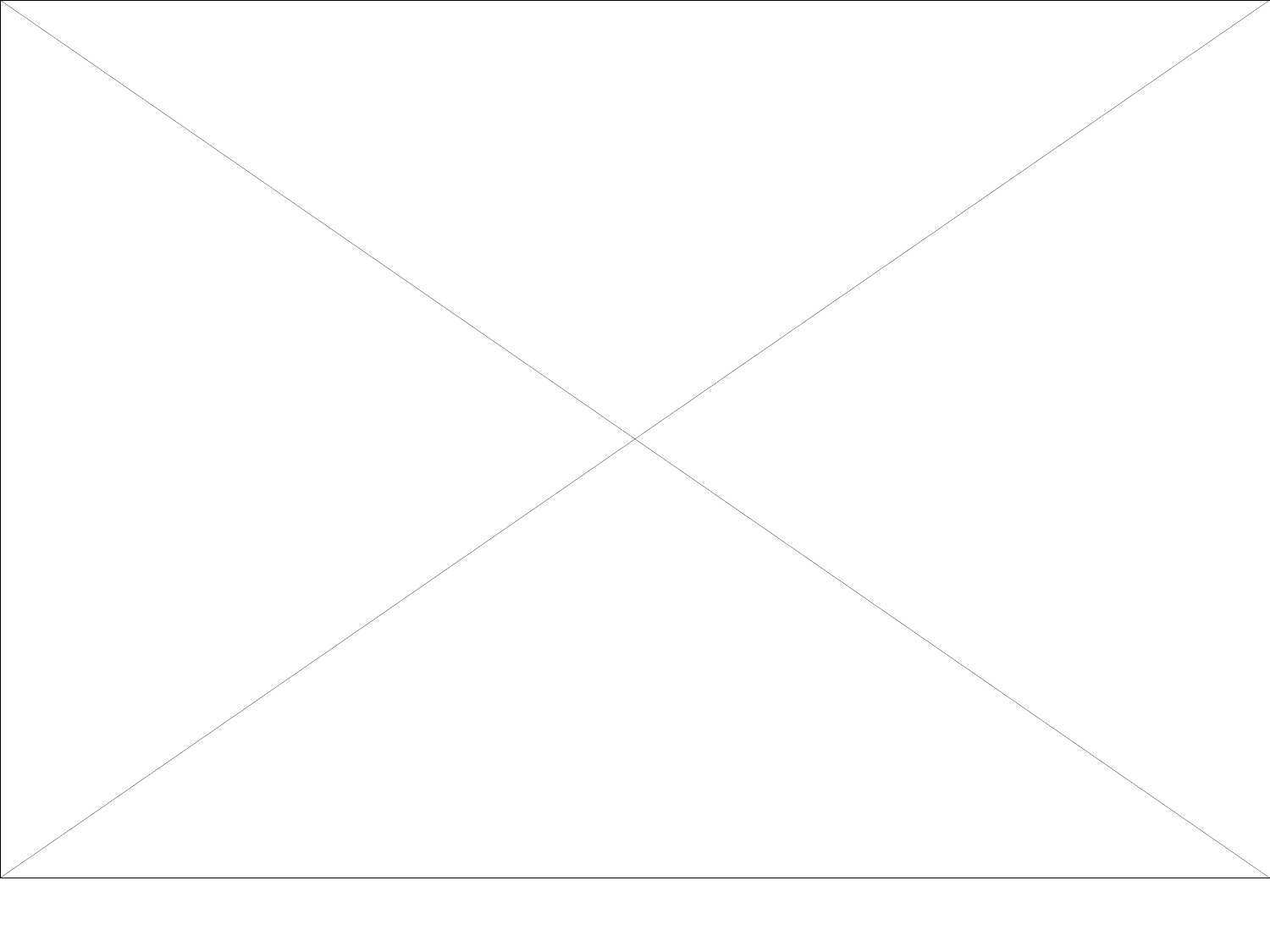

# The Jet Stream and Rossby Waves